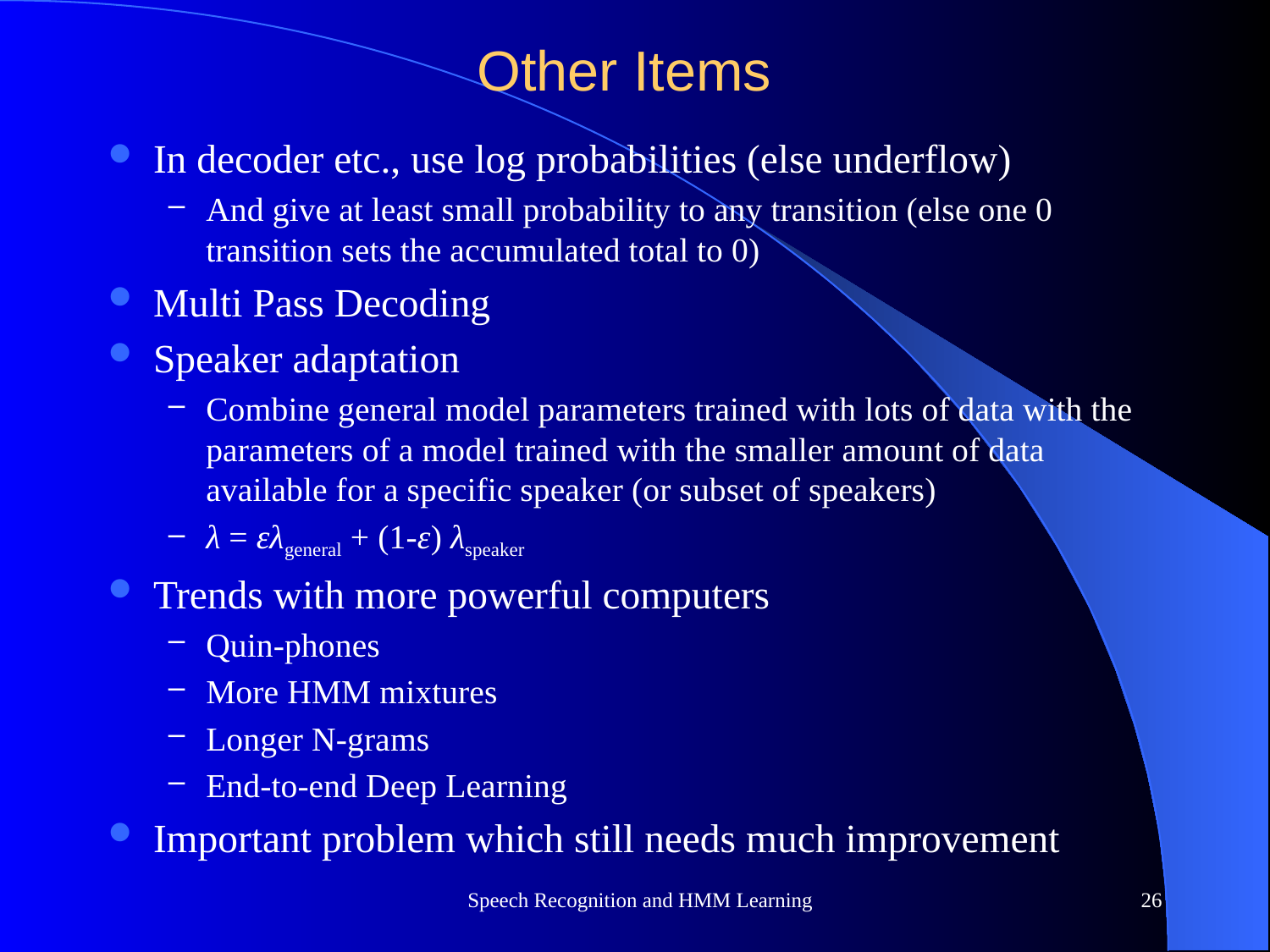

# Other Items
In decoder etc., use log probabilities (else underflow)
And give at least small probability to any transition (else one 0 transition sets the accumulated total to 0)
Multi Pass Decoding
Speaker adaptation
Combine general model parameters trained with lots of data with the parameters of a model trained with the smaller amount of data available for a specific speaker (or subset of speakers)
λ = ελgeneral + (1-ε) λspeaker
Trends with more powerful computers
Quin-phones
More HMM mixtures
Longer N-grams
End-to-end Deep Learning
Important problem which still needs much improvement
Speech Recognition and HMM Learning
26